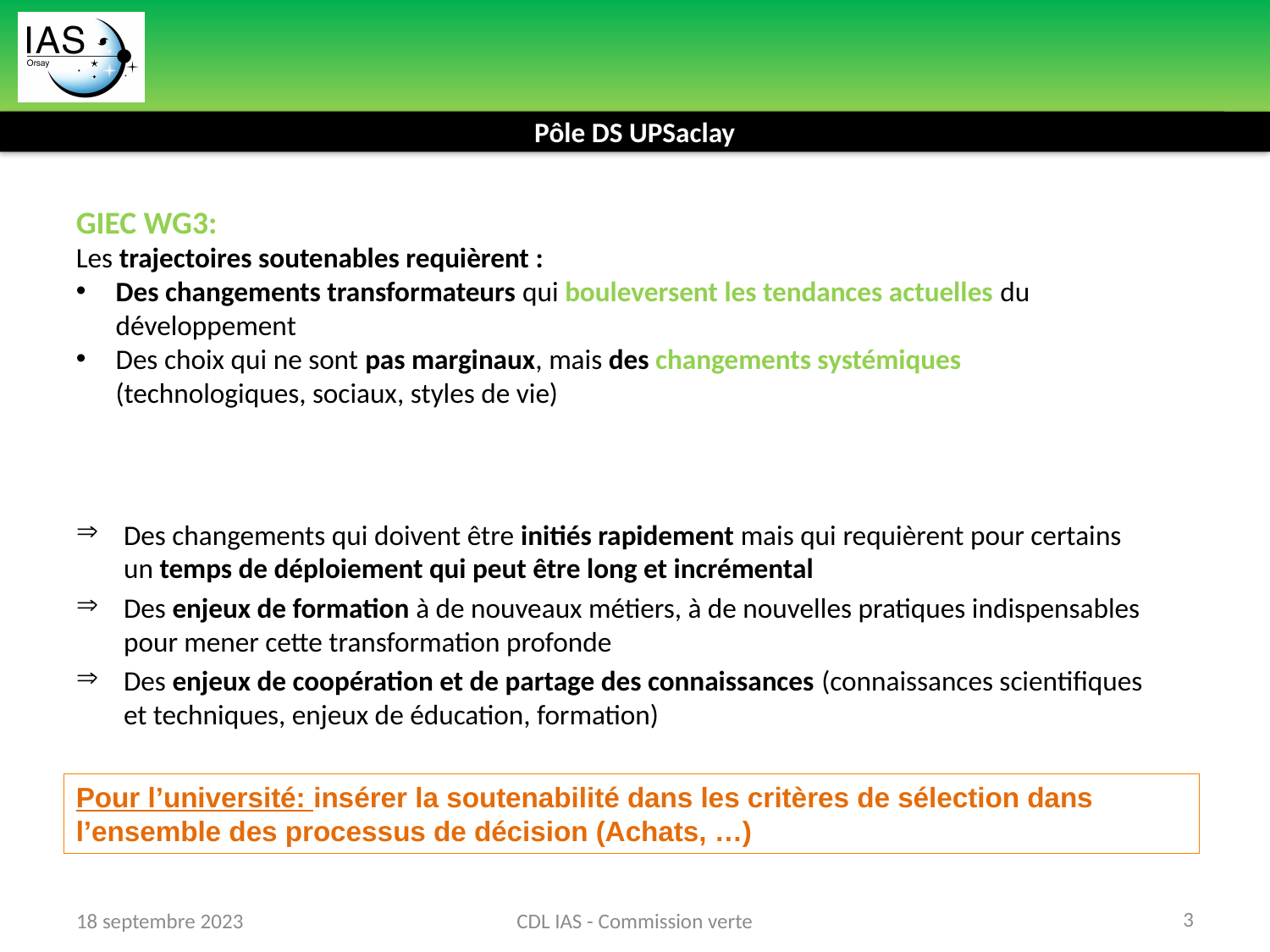

Pôle DS UPSaclay
GIEC WG3:
Les trajectoires soutenables requièrent :
Des changements transformateurs qui bouleversent les tendances actuelles du développement
Des choix qui ne sont pas marginaux, mais des changements systémiques (technologiques, sociaux, styles de vie)
Des changements qui doivent être initiés rapidement mais qui requièrent pour certains un temps de déploiement qui peut être long et incrémental
Des enjeux de formation à de nouveaux métiers, à de nouvelles pratiques indispensables pour mener cette transformation profonde
Des enjeux de coopération et de partage des connaissances (connaissances scientifiques et techniques, enjeux de éducation, formation)
Pour l’université: insérer la soutenabilité dans les critères de sélection dans l’ensemble des processus de décision (Achats, …)
3
18 septembre 2023
CDL IAS - Commission verte